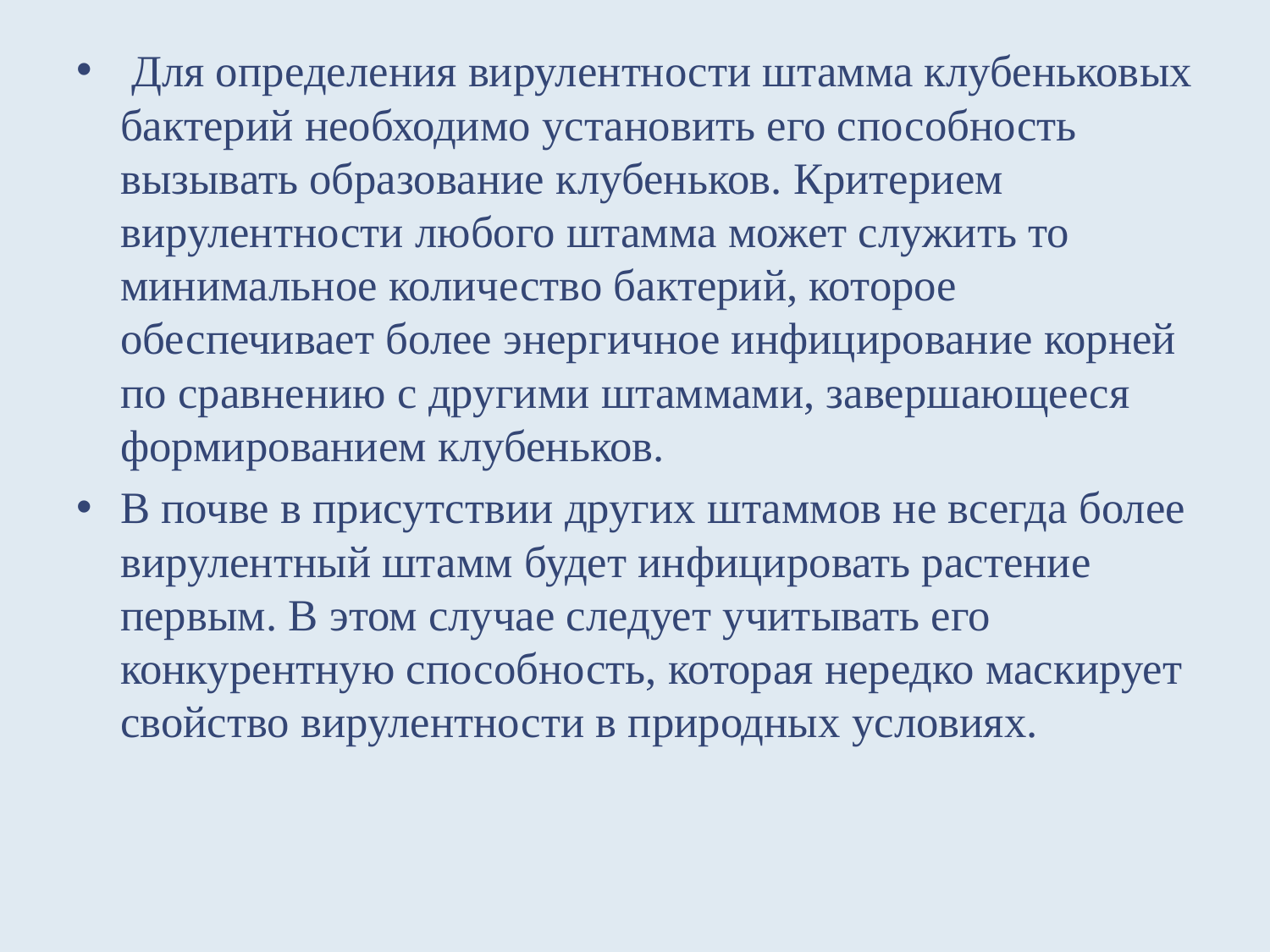

Для определения вирулентности штамма клубеньковых бактерий необходимо установить его способность вызывать образование клубеньков. Критерием вирулентности любого штамма может служить то минимальное количество бактерий, которое обеспечивает более энергичное инфицирование корней по сравнению с другими штаммами, завершающееся формированием клубеньков.
В почве в присутствии других штаммов не всегда более вирулентный штамм будет инфицировать растение первым. В этом случае следует учитывать его конкурентную способность, которая нередко маскирует свойство вирулентности в природных условиях.